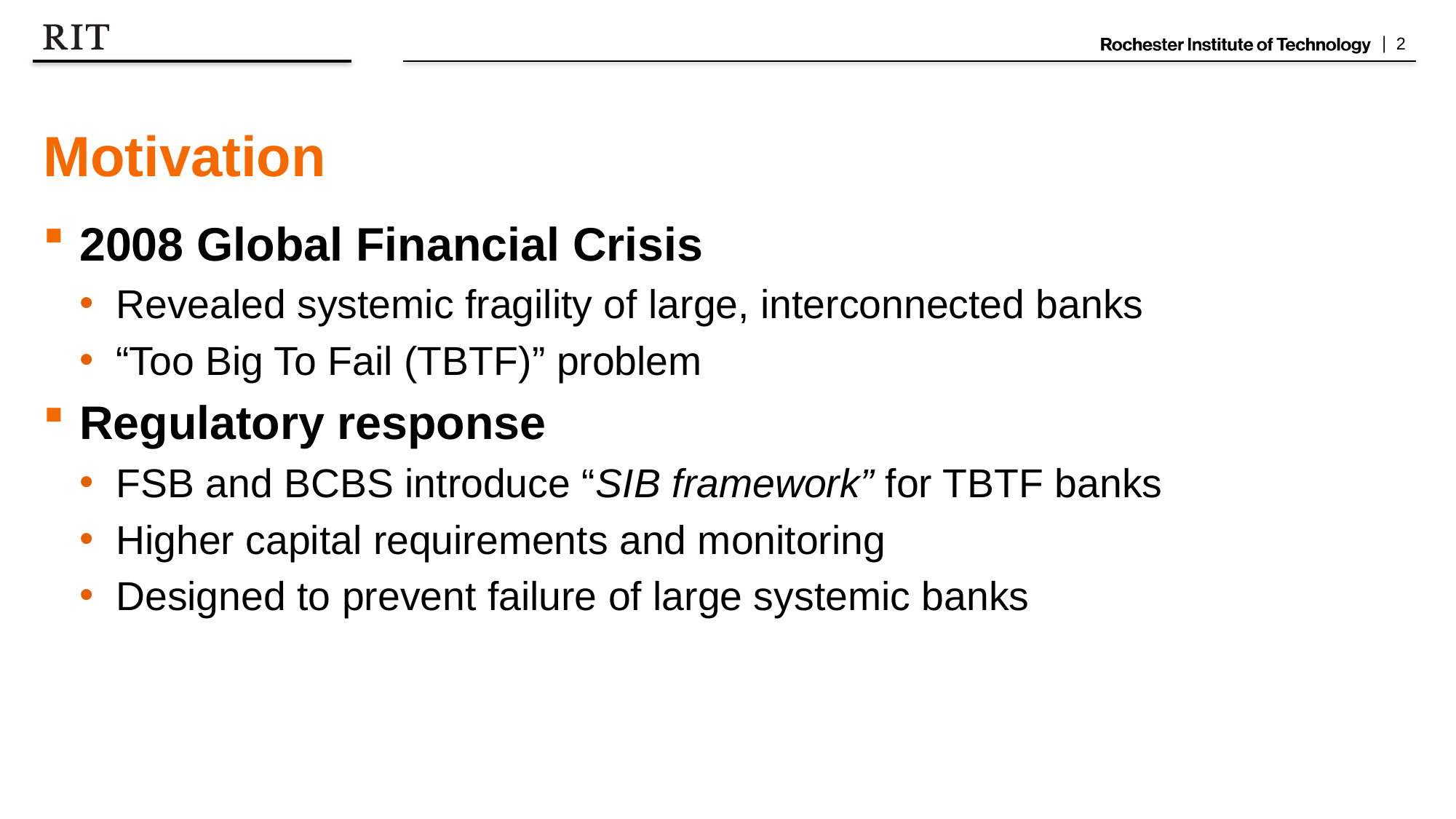

# Motivation
2008 Global Financial Crisis
Revealed systemic fragility of large, interconnected banks
“Too Big To Fail (TBTF)” problem
Regulatory response
FSB and BCBS introduce “SIB framework” for TBTF banks
Higher capital requirements and monitoring
Designed to prevent failure of large systemic banks